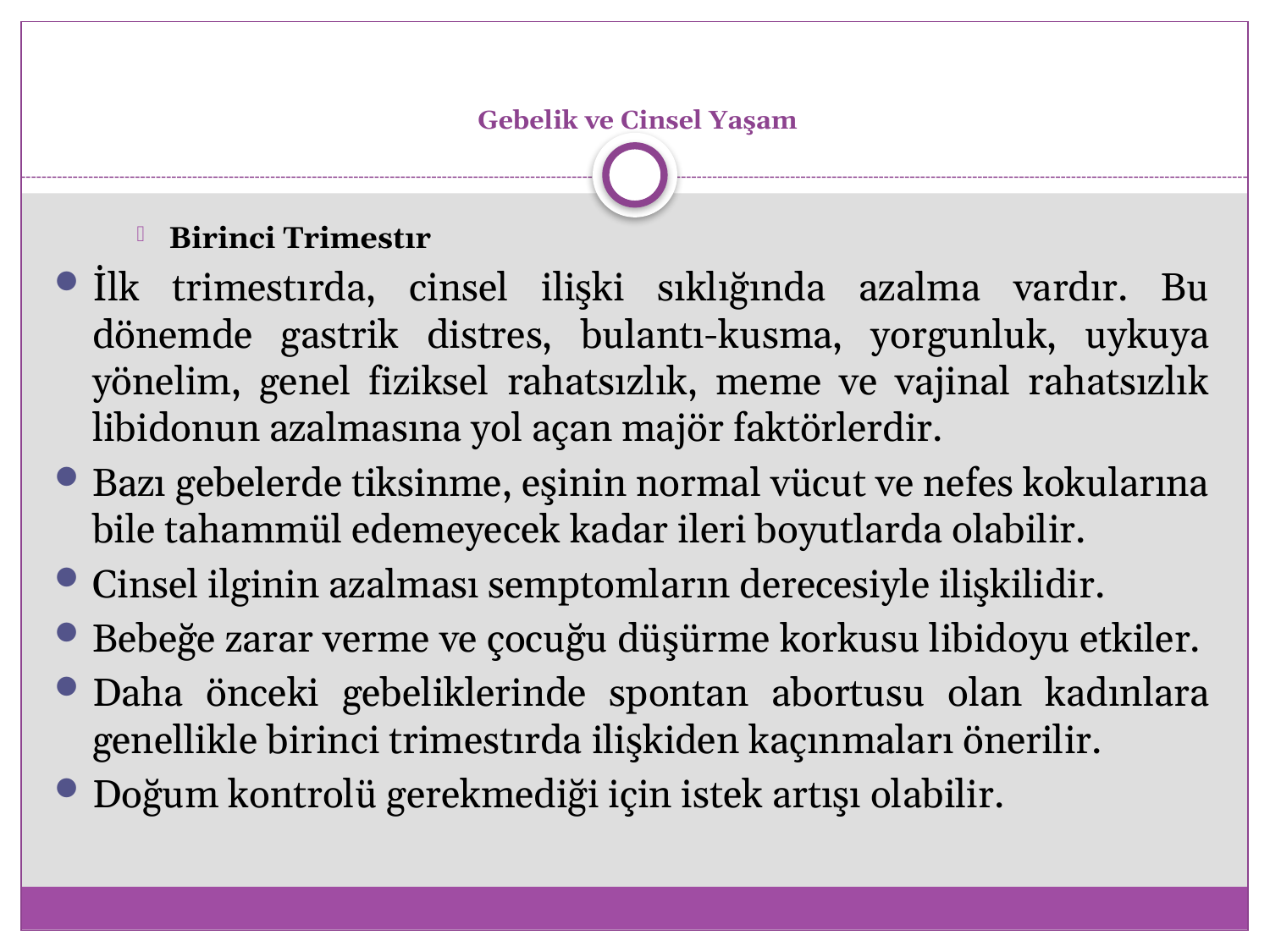

# Gebelik ve Cinsel Yaşam
Birinci Trimestır
İlk trimestırda, cinsel ilişki sıklığında azalma vardır. Bu dönemde gastrik distres, bulantı-kusma, yorgunluk, uykuya yönelim, genel fiziksel rahatsızlık, meme ve vajinal rahatsızlık libidonun azalmasına yol açan majör faktörlerdir.
Bazı gebelerde tiksinme, eşinin normal vücut ve nefes kokularına bile tahammül edemeyecek kadar ileri boyutlarda olabilir.
Cinsel ilginin azalması semptomların derecesiyle ilişkilidir.
Bebeğe zarar verme ve çocuğu düşürme korkusu libidoyu etkiler.
Daha önceki gebeliklerinde spontan abortusu olan kadınlara genellikle birinci trimestırda ilişkiden kaçınmaları önerilir.
Doğum kontrolü gerekmediği için istek artışı olabilir.